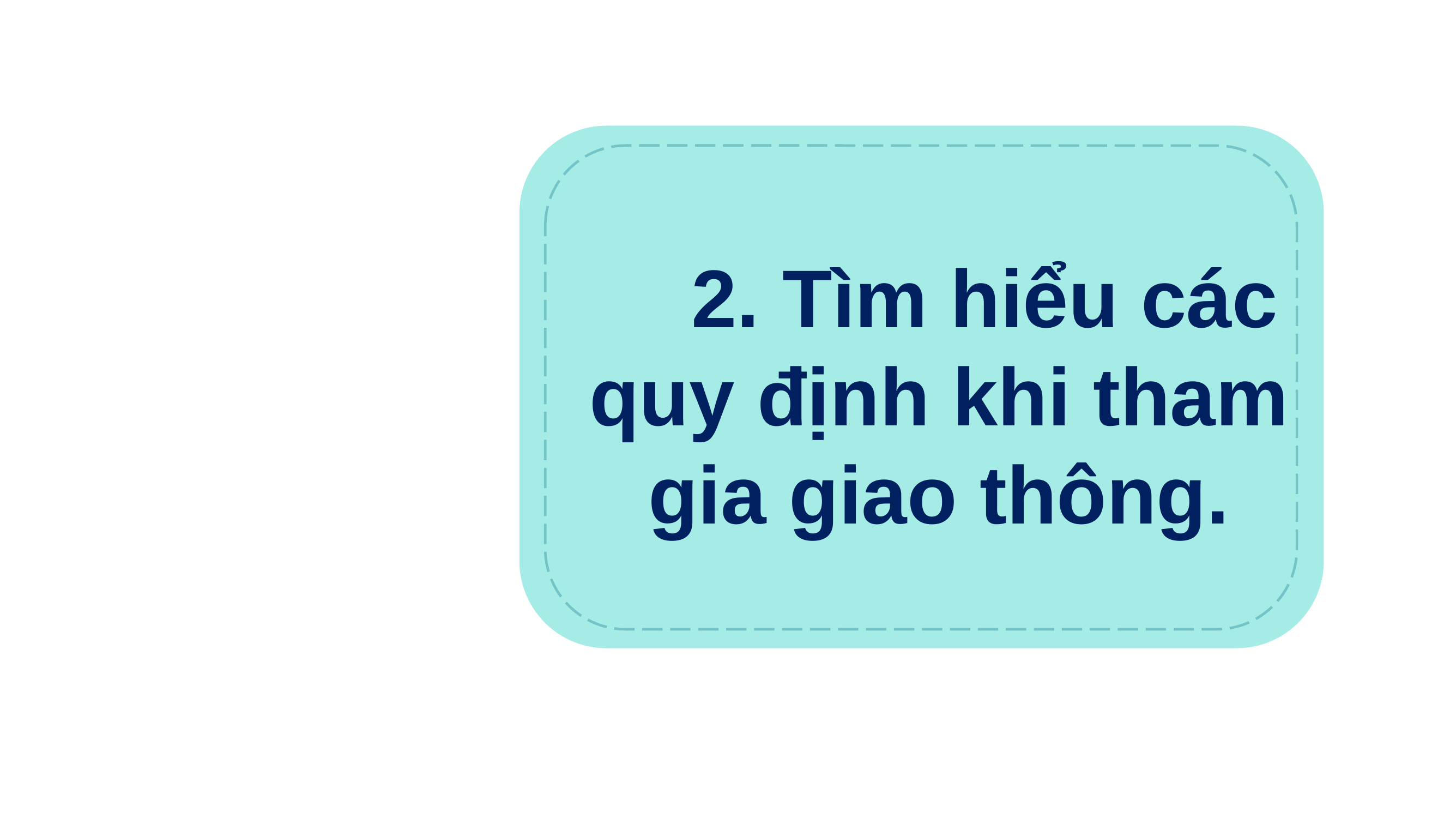

2. Tìm hiểu các quy định khi tham gia giao thông.